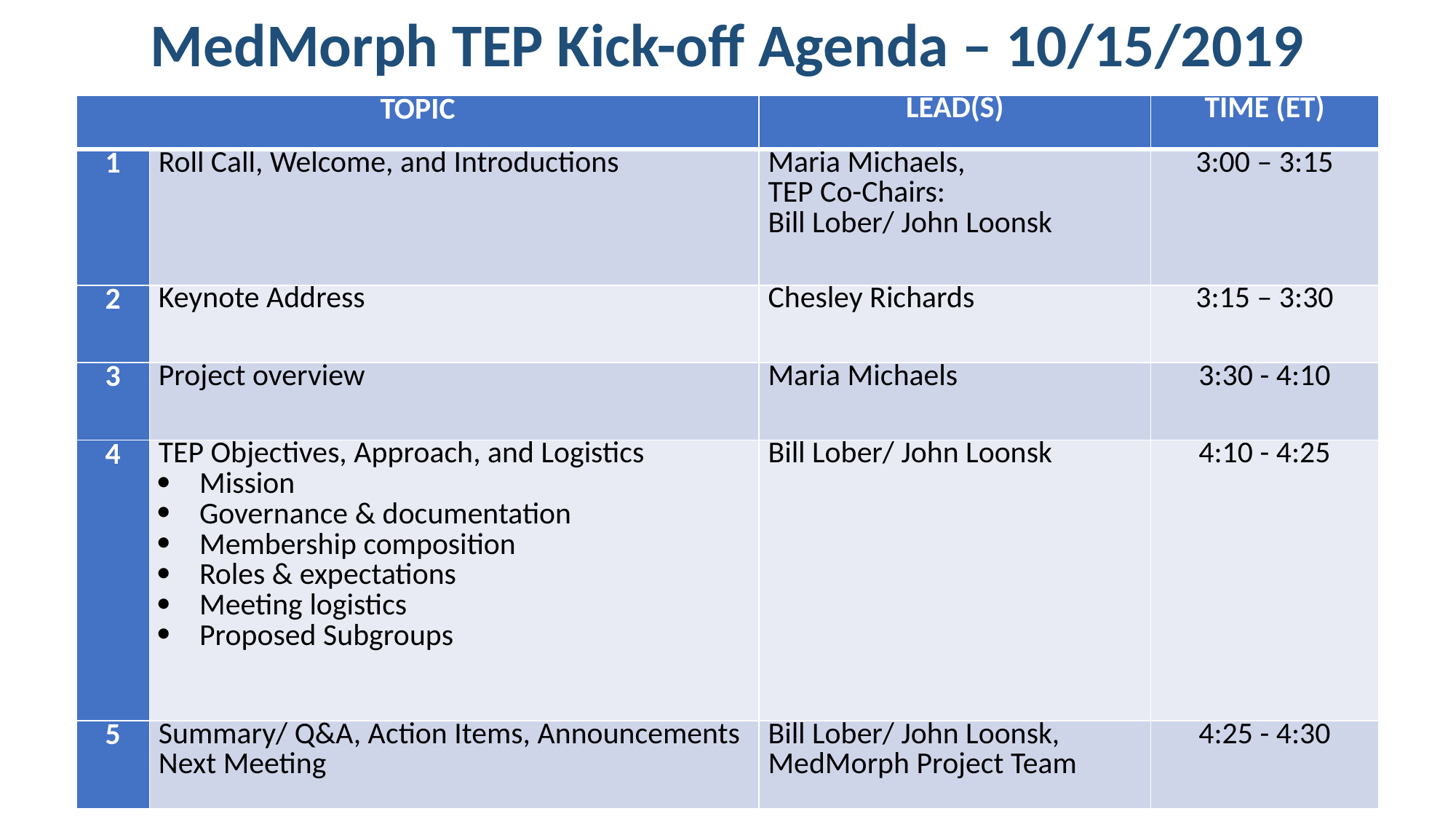

MedMorph TEP Kick-off Agenda – 10/15/2019
| TOPIC |  | LEAD(S) | TIME (ET) |
| --- | --- | --- | --- |
| 1 | Roll Call, Welcome, and Introductions | Maria Michaels, TEP Co-Chairs: Bill Lober/ John Loonsk | 3:00 – 3:15 |
| 2 | Keynote Address | Chesley Richards | 3:15 – 3:30 |
| 3 | Project overview | Maria Michaels | 3:30 - 4:10 |
| 4 | TEP Objectives, Approach, and Logistics Mission Governance & documentation Membership composition Roles & expectations Meeting logistics Proposed Subgroups | Bill Lober/ John Loonsk | 4:10 - 4:25 |
| 5 | Summary/ Q&A, Action Items, Announcements Next Meeting | Bill Lober/ John Loonsk, MedMorph Project Team | 4:25 - 4:30 |